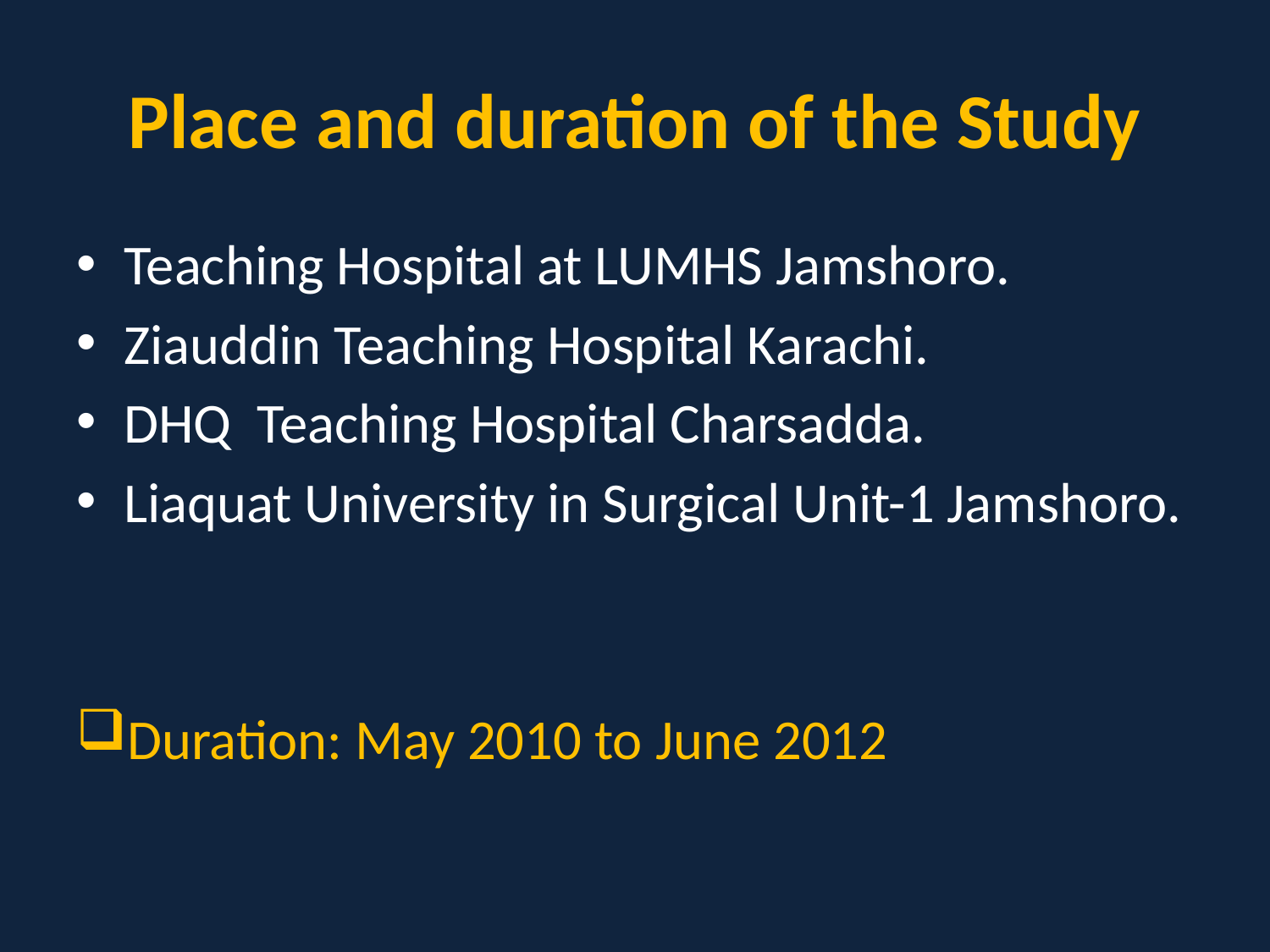

# Place and duration of the Study
Teaching Hospital at LUMHS Jamshoro.
Ziauddin Teaching Hospital Karachi.
DHQ  Teaching Hospital Charsadda.
Liaquat University in Surgical Unit-1 Jamshoro.

Duration: May 2010 to June 2012